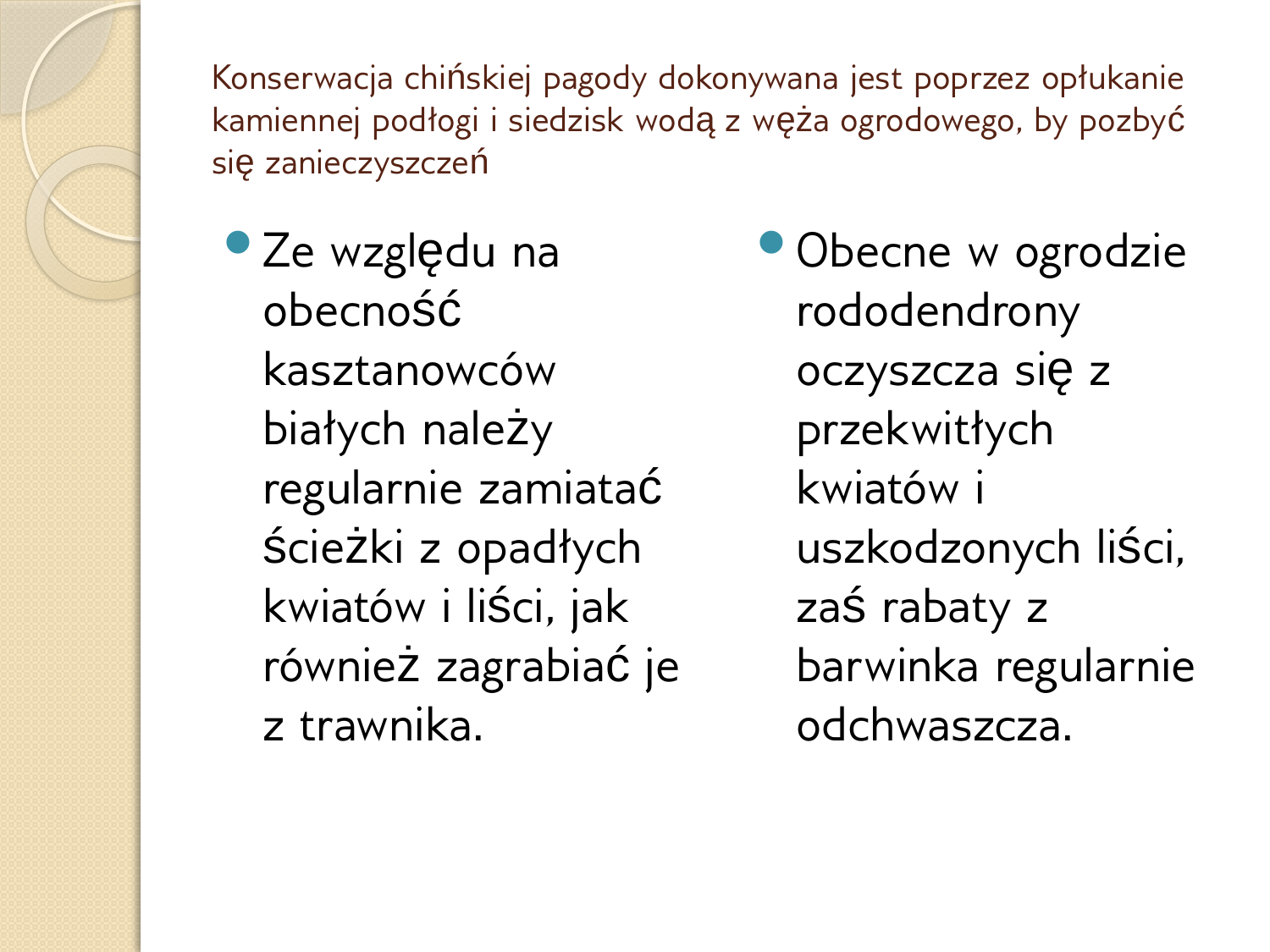

# Konserwacja chińskiej pagody dokonywana jest poprzez opłukanie kamiennej podłogi i siedzisk wodą z węża ogrodowego, by pozbyć się zanieczyszczeń
Ze względu na obecność kasztanowców białych należy regularnie zamiatać ścieżki z opadłych kwiatów i liści, jak również zagrabiać je z trawnika.
Obecne w ogrodzie rododendrony oczyszcza się z przekwitłych kwiatów i uszkodzonych liści, zaś rabaty z barwinka regularnie odchwaszcza.